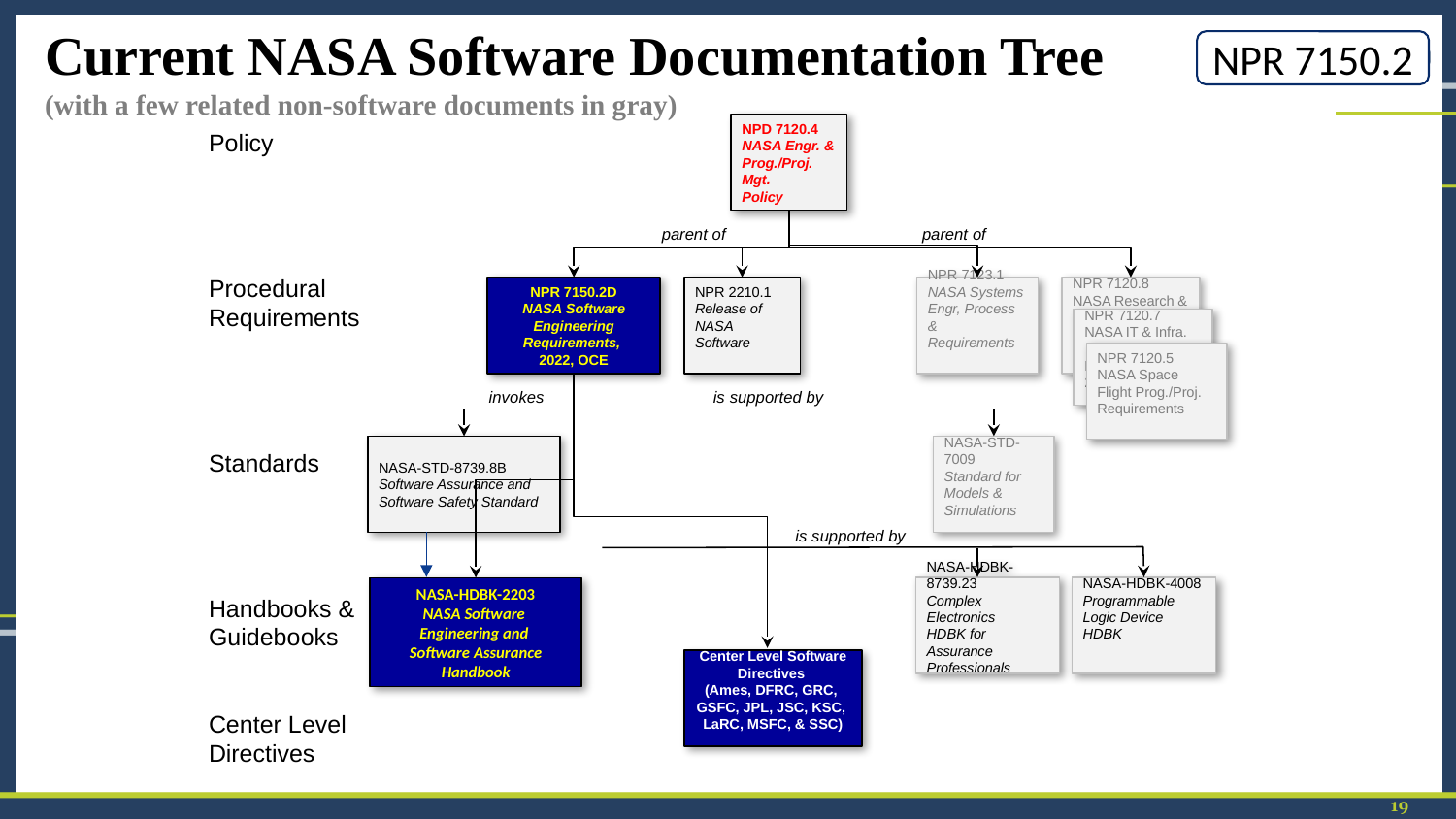

# Current NASA Software Documentation Tree (with a few related non-software documents in gray)
NPD 7120.4
NASA Engr. &
Prog./Proj. Mgt.
Policy
Policy

Procedural
Requirements

Standards

Handbooks &
Guidebooks

Center Level
Directives

parent of
parent of
NPR 7150.2D
NASA Software
Engineering
Requirements,
2022, OCE
NPR 2210.1
Release of
NASA
Software

NPR 7123.1
NASA Systems
Engr, Process
& Requirements

NPR 7120.8
NASA Research &
Tech. Prog./Proj.
Requirements
2012, JUL

NPR 7120.7
NASA IT & Infra.
 Prog./Proj.
Requirements
2012, JUL

NPR 7120.5
NASA Space
Flight Prog./Proj.
Requirements

invokes
is supported by
NASA-STD-8739.8B
Software Assurance and
Software Safety Standard
NASA-STD-7009
Standard for
Models &
Simulations

is supported by
NASA-HDBK-8739.23
Complex Electronics
HDBK for Assurance
Professionals

NASA-HDBK-4008
Programmable
Logic Device HDBK

NASA-HDBK-2203
NASA Software
Engineering and
Software Assurance
Handbook
Center Level Software
Directives
(Ames, DFRC, GRC,
GSFC, JPL, JSC, KSC,
LaRC, MSFC, & SSC)

19